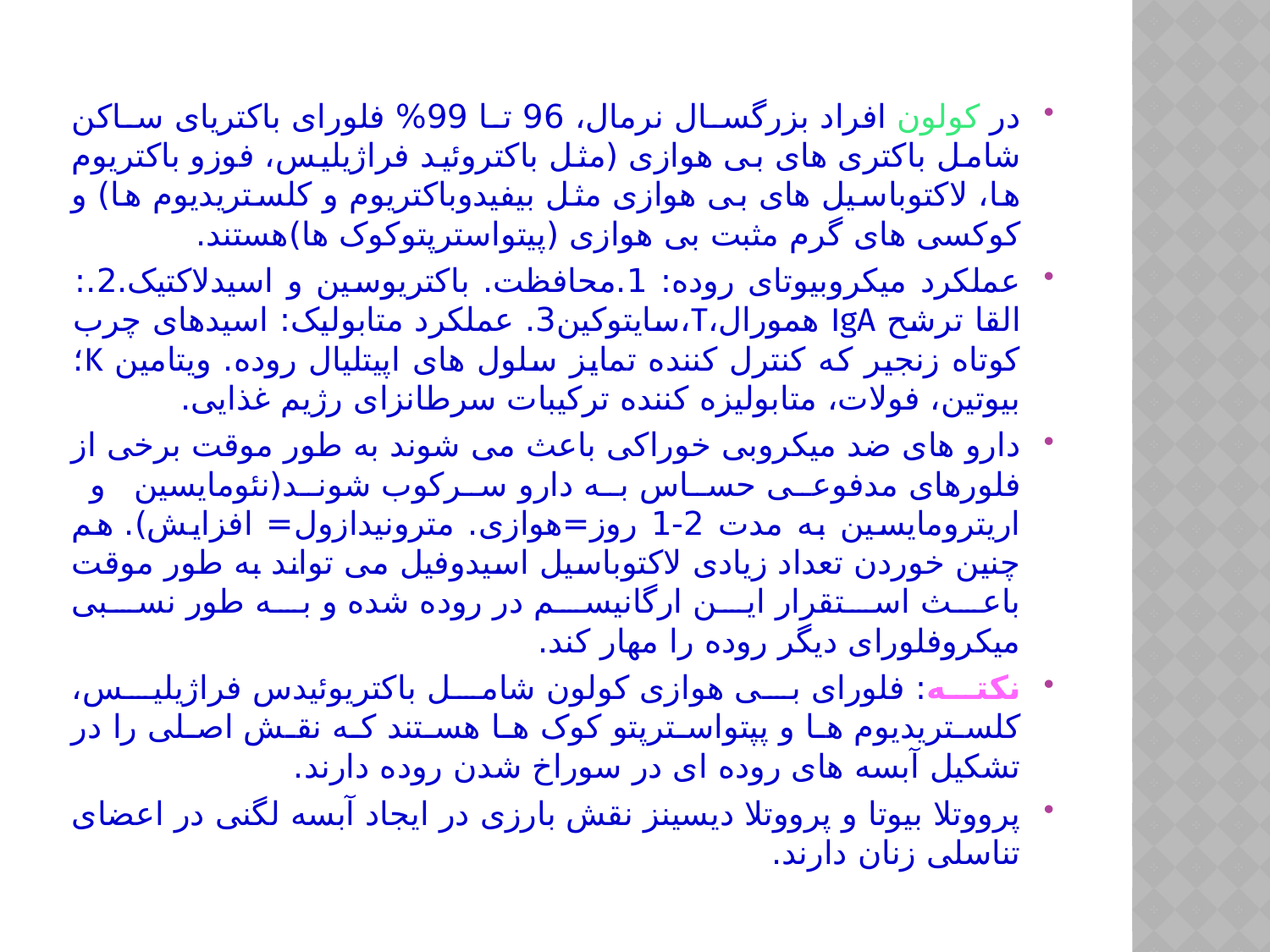

در کولون افراد بزرگسال نرمال، 96 تا 99% فلورای باکتریای ساکن شامل باکتری های بی هوازی (مثل باکتروئید فراژیلیس، فوزو باکتریوم ها، لاکتوباسیل های بی هوازی مثل بیفیدوباکتریوم و کلستریدیوم ها) و کوکسی های گرم مثبت بی هوازی (پیتواسترپتوکوک ها)هستند.
عملکرد میکروبیوتای روده: 1.محافظت. باکتریوسین و اسیدلاکتیک.2.: القا ترشح IgA همورال،T،سایتوکین3. عملکرد متابولیک: اسیدهای چرب کوتاه زنجیر که کنترل کننده تمایز سلول های اپیتلیال روده. ویتامین K؛ بیوتین، فولات، متابولیزه کننده ترکیبات سرطانزای رژیم غذایی.
دارو های ضد میکروبی خوراکی باعث می شوند به طور موقت برخی از فلورهای مدفوعی حساس به دارو سرکوب شوند(نئومایسین و اریترومایسین به مدت 2-1 روز=هوازی. مترونیدازول= افزایش). هم چنین خوردن تعداد زیادی لاکتوباسیل اسیدوفیل می تواند به طور موقت باعث استقرار این ارگانیسم در روده شده و به طور نسبی میکروفلورای دیگر روده را مهار کند.
نکته: فلورای بی هوازی کولون شامل باکتریوئیدس فراژیلیس، کلستریدیوم ها و پپتواسترپتو کوک ها هستند که نقش اصلی را در تشکیل آبسه های روده ای در سوراخ شدن روده دارند.
پرووتلا بیوتا و پرووتلا دیسینز نقش بارزی در ایجاد آبسه لگنی در اعضای تناسلی زنان دارند.